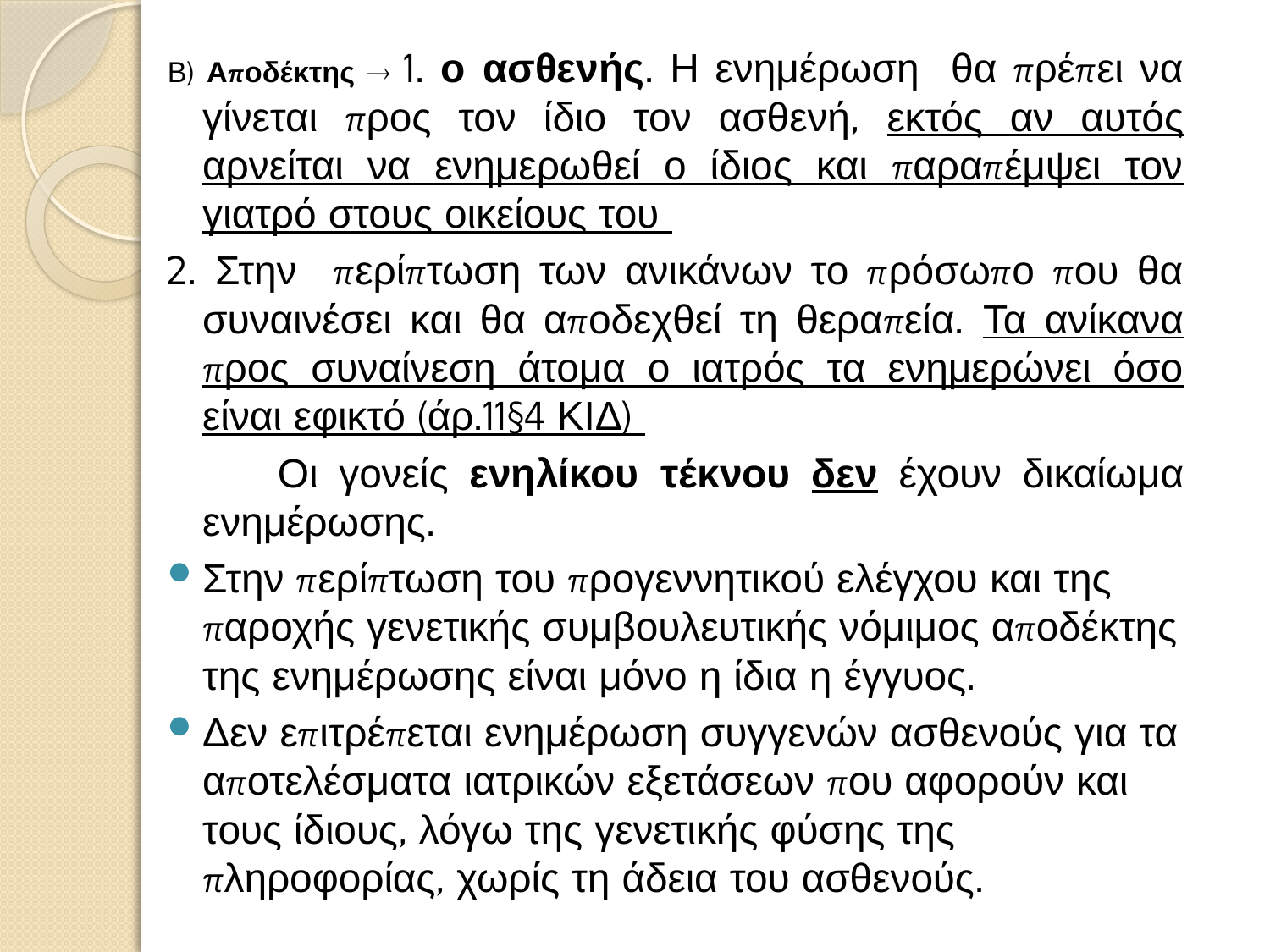

Β) Αποδέκτης → 1. ο ασθενής. Η ενημέρωση  θα πρέπει να γίνεται προς τον ίδιο τον ασθενή, εκτός αν αυτός αρνείται να ενημερωθεί ο ίδιος και παραπέμψει τον γιατρό στους οικείους του
2. Στην  περίπτωση των ανικάνων το πρόσωπο που θα συναινέσει και θα αποδεχθεί τη θεραπεία. Τα ανίκανα προς συναίνεση άτομα ο ιατρός τα ενημερώνει όσο είναι εφικτό (άρ.11§4 ΚΙΔ)
     Οι γονείς ενηλίκου τέκνου δεν έχουν δικαίωμα ενημέρωσης.
Στην περίπτωση του προγεννητικού ελέγχου και της παροχής γενετικής συμβουλευτικής νόμιμος αποδέκτης της ενημέρωσης είναι μόνο η ίδια η έγγυος.
Δεν επιτρέπεται ενημέρωση συγγενών ασθενούς για τα αποτελέσματα ιατρικών εξετάσεων που αφορούν και τους ίδιους, λόγω της γενετικής φύσης της πληροφορίας, χωρίς τη άδεια του ασθενούς.